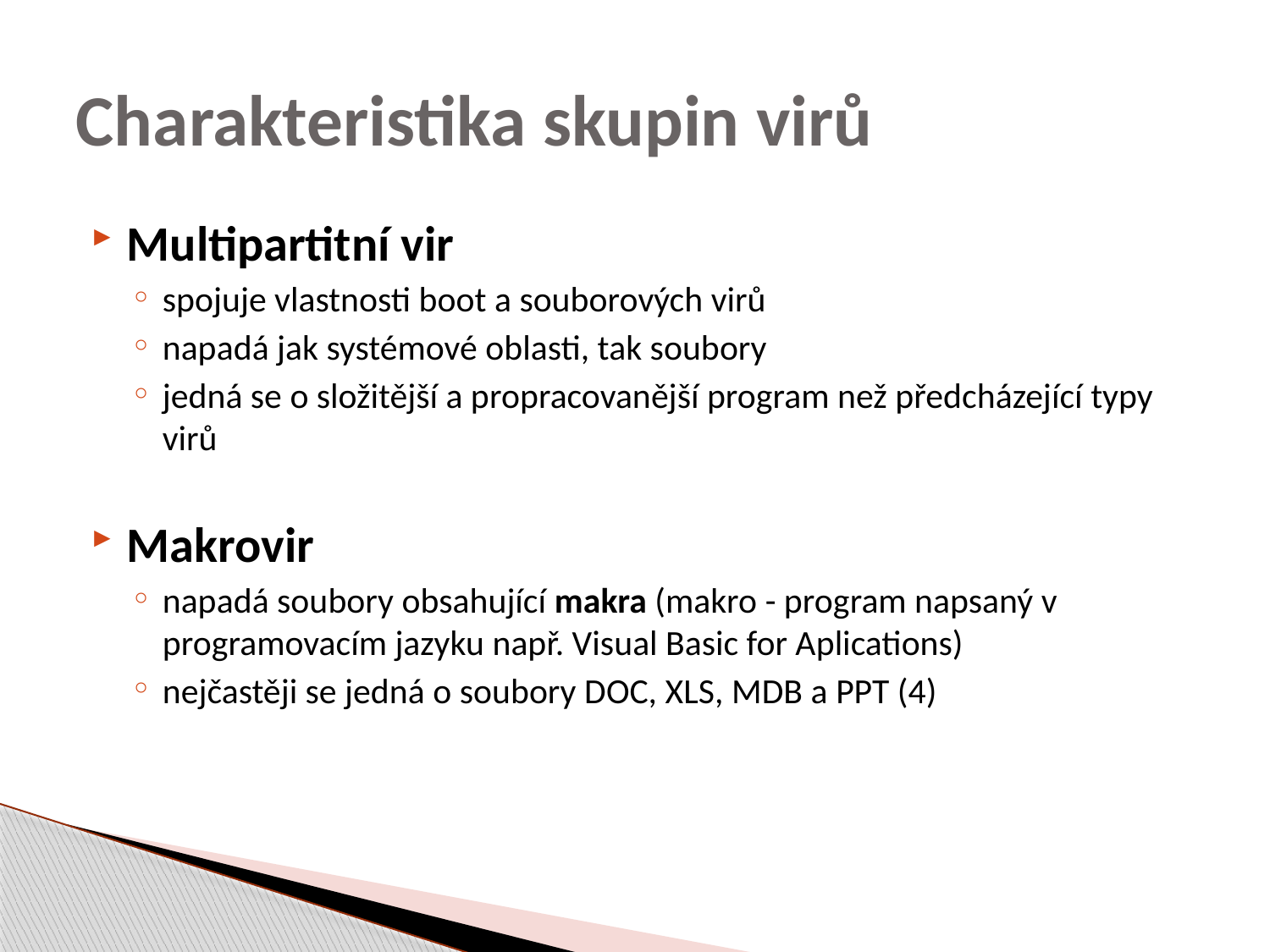

# Charakteristika skupin virů
Multipartitní vir
spojuje vlastnosti boot a souborových virů
napadá jak systémové oblasti, tak soubory
jedná se o složitější a propracovanější program než předcházející typy virů

Makrovir
napadá soubory obsahující makra (makro - program napsaný v programovacím jazyku např. Visual Basic for Aplications)
nejčastěji se jedná o soubory DOC, XLS, MDB a PPT (4)